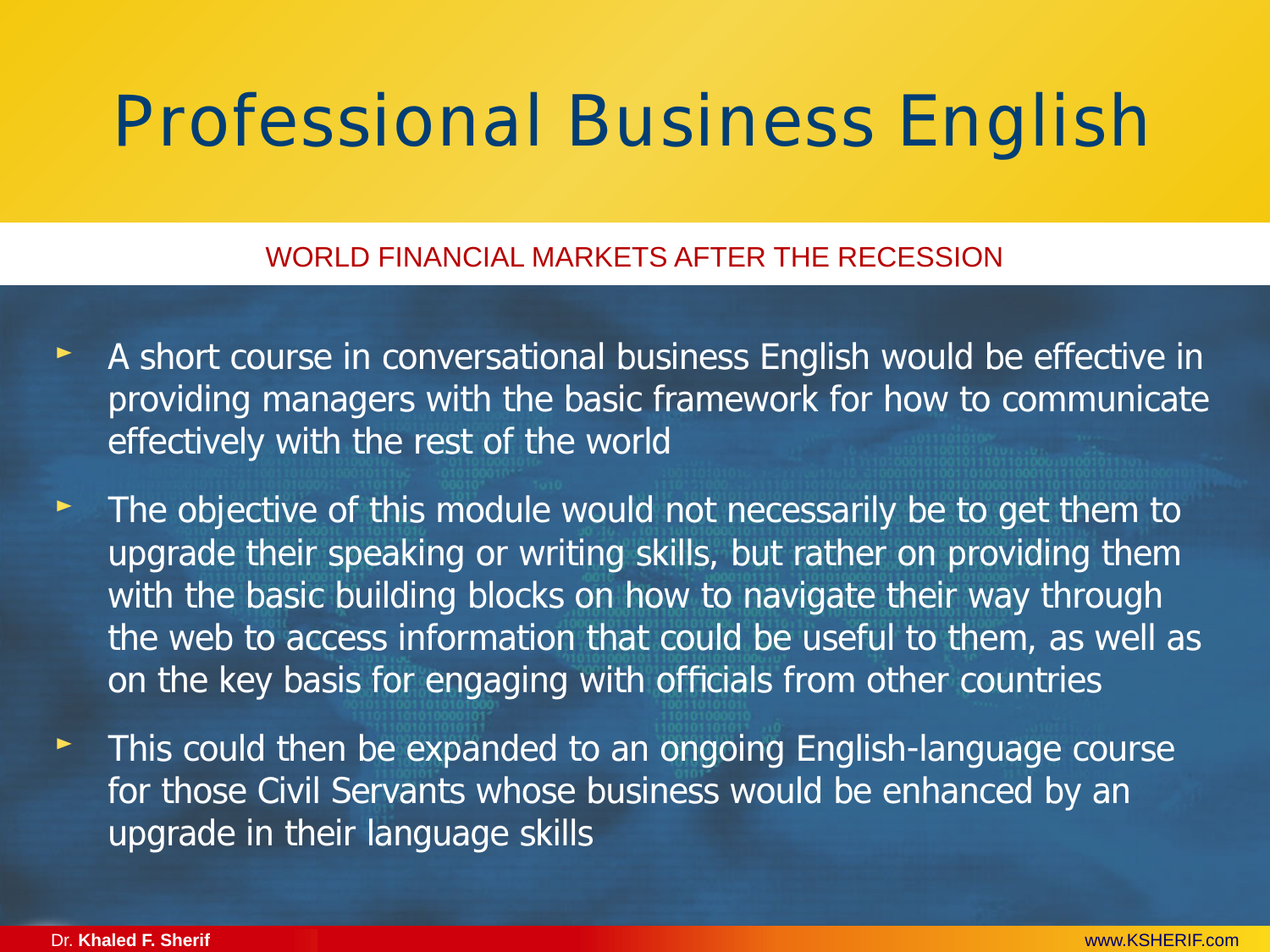

# Professional Business English
A short course in conversational business English would be effective in providing managers with the basic framework for how to communicate effectively with the rest of the world
The objective of this module would not necessarily be to get them to upgrade their speaking or writing skills, but rather on providing them with the basic building blocks on how to navigate their way through the web to access information that could be useful to them, as well as on the key basis for engaging with officials from other countries
This could then be expanded to an ongoing English-language course for those Civil Servants whose business would be enhanced by an upgrade in their language skills